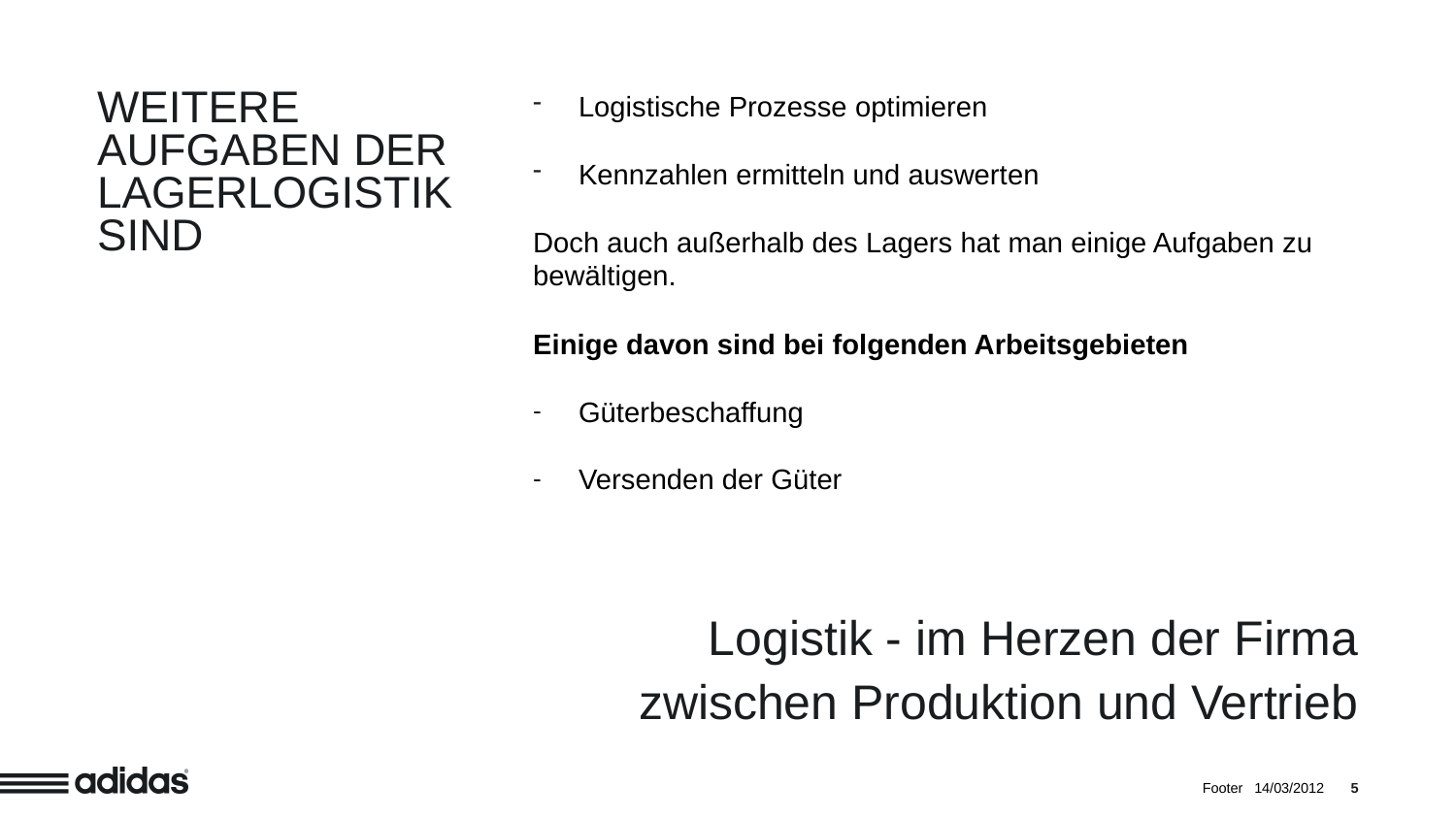

Logistische Prozesse optimieren

Kennzahlen ermitteln und auswerten

Doch auch außerhalb des Lagers hat man einige Aufgaben zu bewältigen.

Einige davon sind bei folgenden Arbeitsgebieten

Güterbeschaffung

Versenden der Güter
# Weitere Aufgaben der lagerlogistik  sind
Logistik - im Herzen der Firma
zwischen Produktion und Vertrieb
Footer
14/03/2012
5